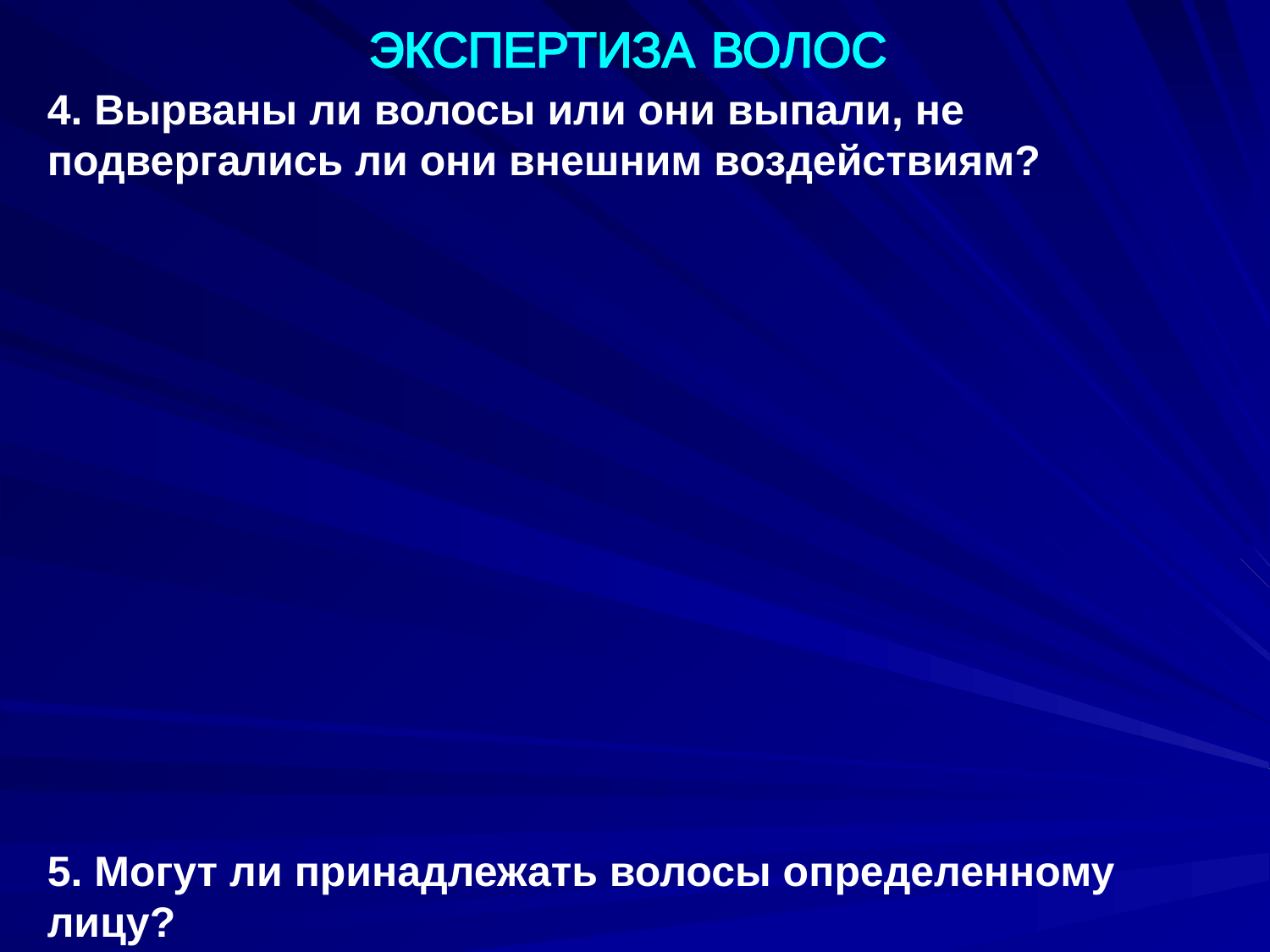

ЭКСПЕРТИЗА ВОЛОС
4. Вырваны ли волосы или они выпали, не подвергались ли они внешним воздействиям?

5. Могут ли принадлежать волосы определенному лицу?